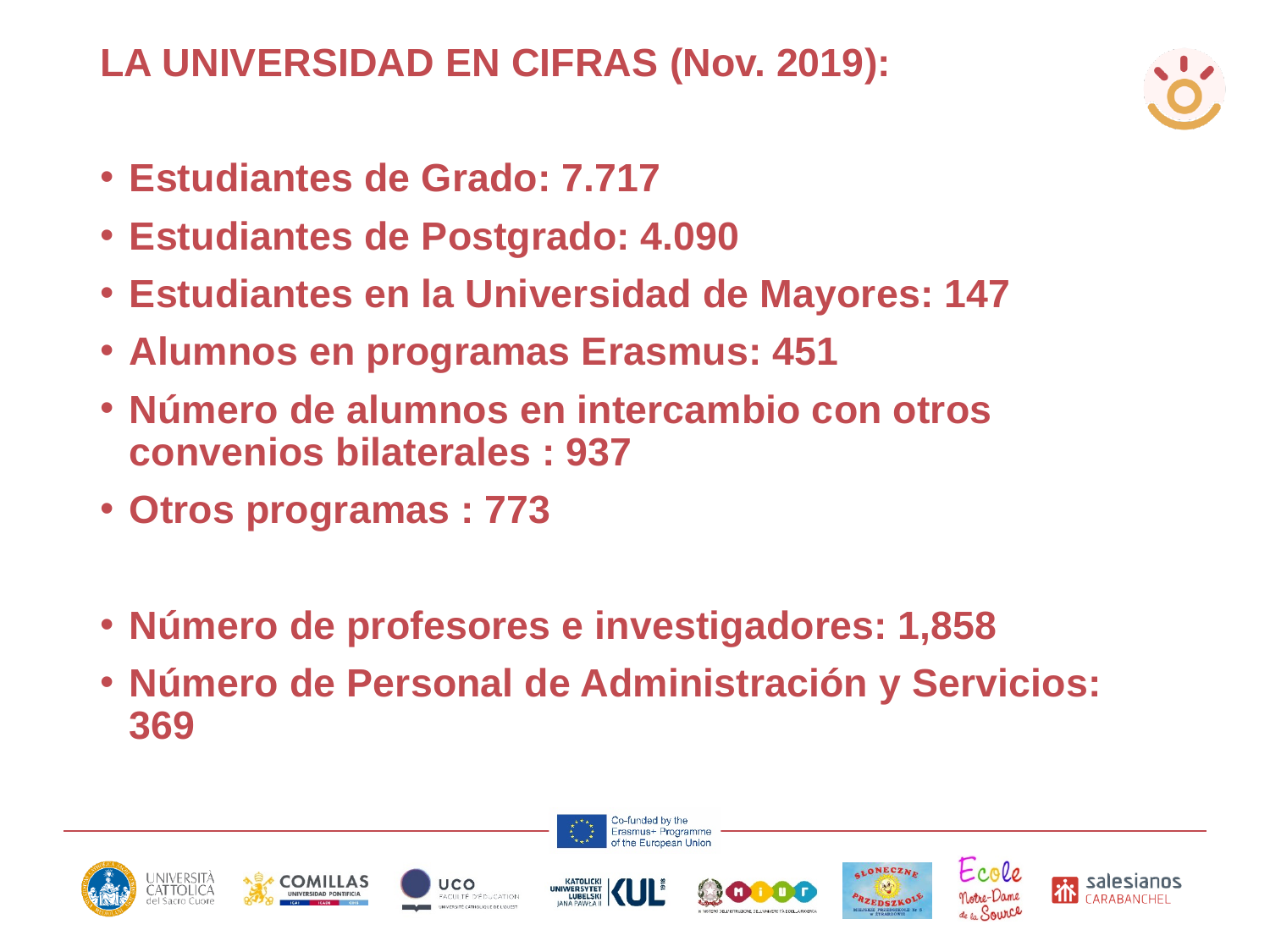

LA UNIVERSIDAD EN CIFRAS (Nov. 2019):

Estudiantes de Grado: 7.717
Estudiantes de Postgrado: 4.090
Estudiantes en la Universidad de Mayores: 147
Alumnos en programas Erasmus: 451
Número de alumnos en intercambio con otros convenios bilaterales : 937
Otros programas : 773

Número de profesores e investigadores: 1,858
Número de Personal de Administración y Servicios: 369